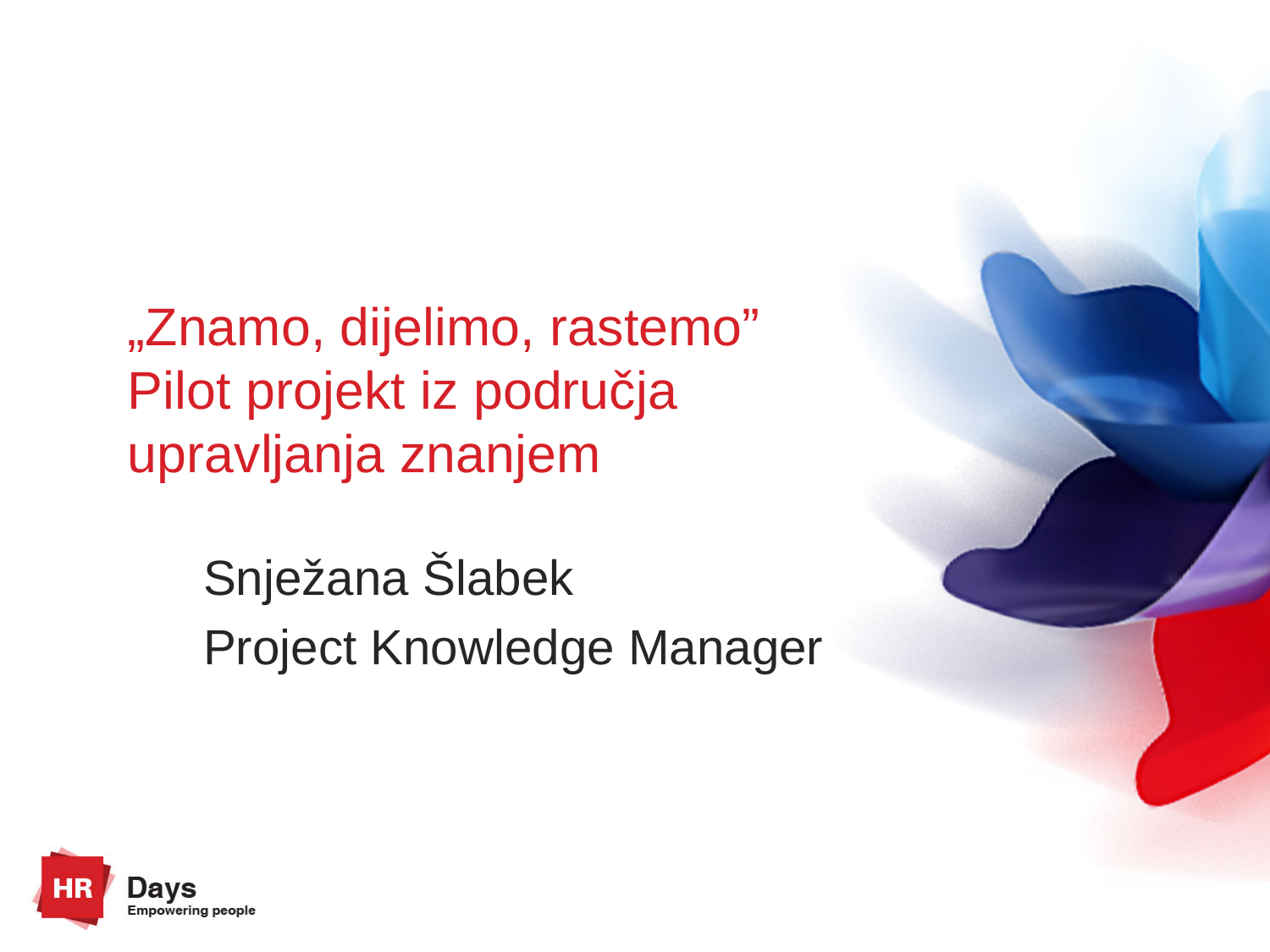

# „Znamo, dijelimo, rastemo” Pilot projekt iz područja upravljanja znanjem
Snježana Šlabek
Project Knowledge Manager